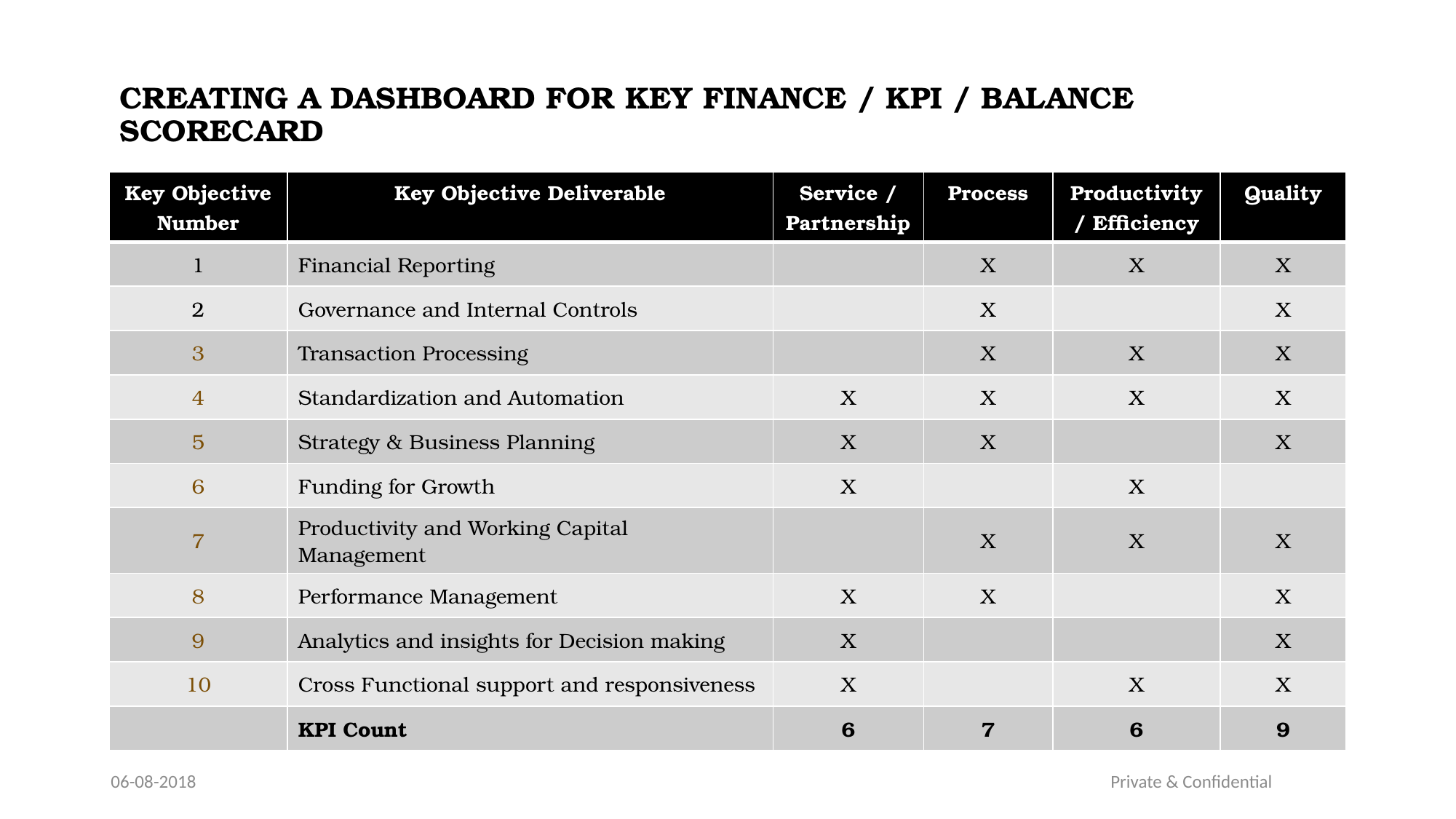

# Creating a Dashboard for Key Finance / KPI / Balance Scorecard
| Key Objective Number | Key Objective Deliverable | Service / Partnership | Process | Productivity / Efficiency | Quality |
| --- | --- | --- | --- | --- | --- |
| 1 | Financial Reporting |  | X | X | X |
| 2 | Governance and Internal Controls |  | X |  | X |
| 3 | Transaction Processing |  | X | X | X |
| 4 | Standardization and Automation | X | X | X | X |
| 5 | Strategy & Business Planning | X | X |  | X |
| 6 | Funding for Growth | X |  | X |  |
| 7 | Productivity and Working Capital Management |  | X | X | X |
| 8 | Performance Management | X | X |  | X |
| 9 | Analytics and insights for Decision making | X |  |  | X |
| 10 | Cross Functional support and responsiveness | X |  | X | X |
|  | KPI Count | 6 | 7 | 6 | 9 |
06-08-2018
Sunil Bansal
Private & Confidential